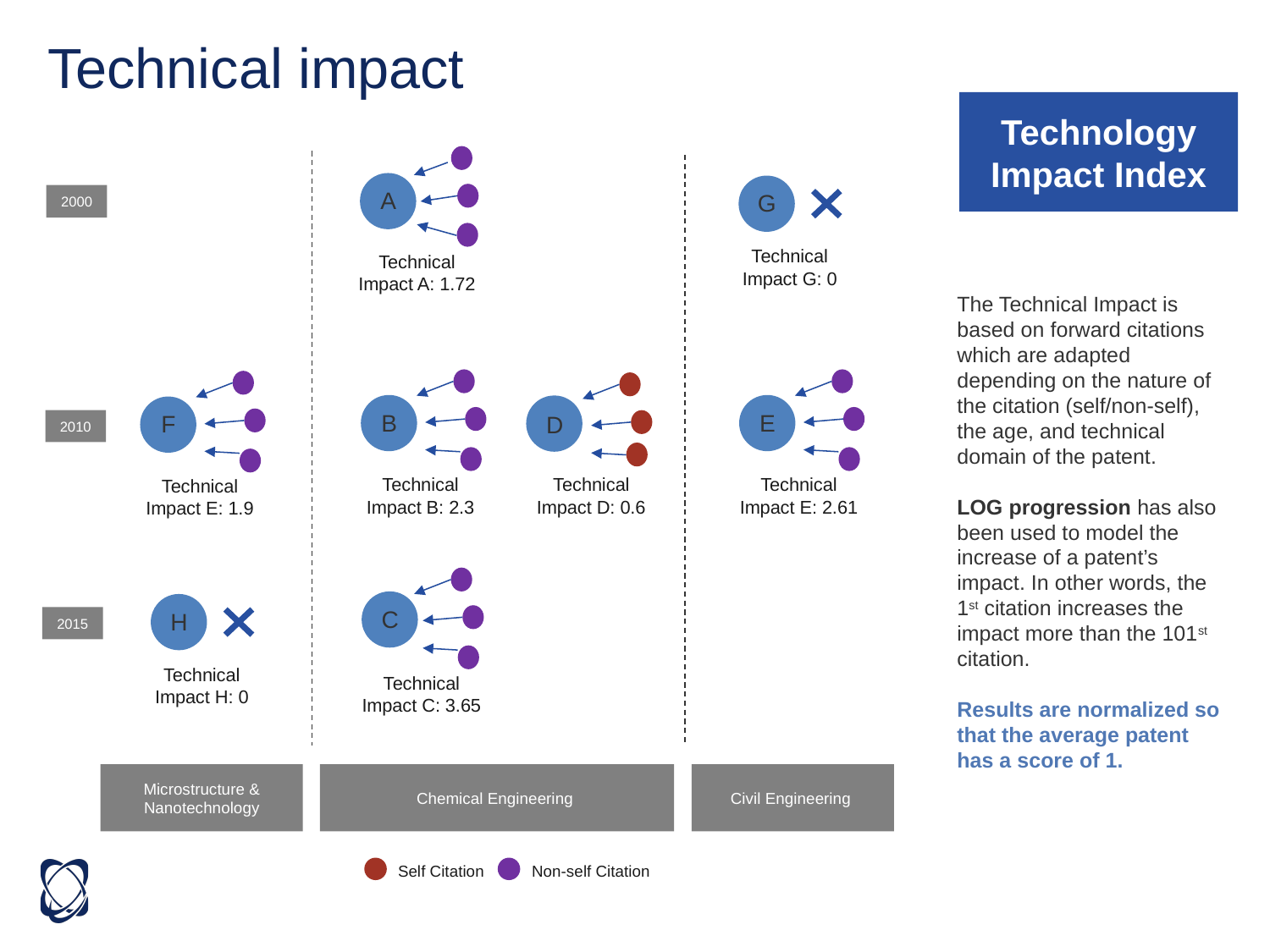

Technical impact
Technology Impact Index

A
G

2000

Technical Impact G: 0
Technical Impact A: 1.72
The Technical Impact is based on forward citations which are adapted depending on the nature of the citation (self/non-self), the age, and technical domain of the patent.

LOG progression has also been used to model the increase of a patent’s impact. In other words, the 1st citation increases the impact more than the 101st citation.

Results are normalized so that the average patent has a score of 1.

B
E
F
D

2010

Technical Impact B: 2.3
Technical Impact D: 0.6
Technical Impact E: 2.61
Technical Impact E: 1.9

C
H

2015

Technical Impact H: 0
Technical Impact C: 3.65
Microstructure & Nanotechnology
Chemical Engineering
Civil Engineering
Self Citation
Non-self Citation